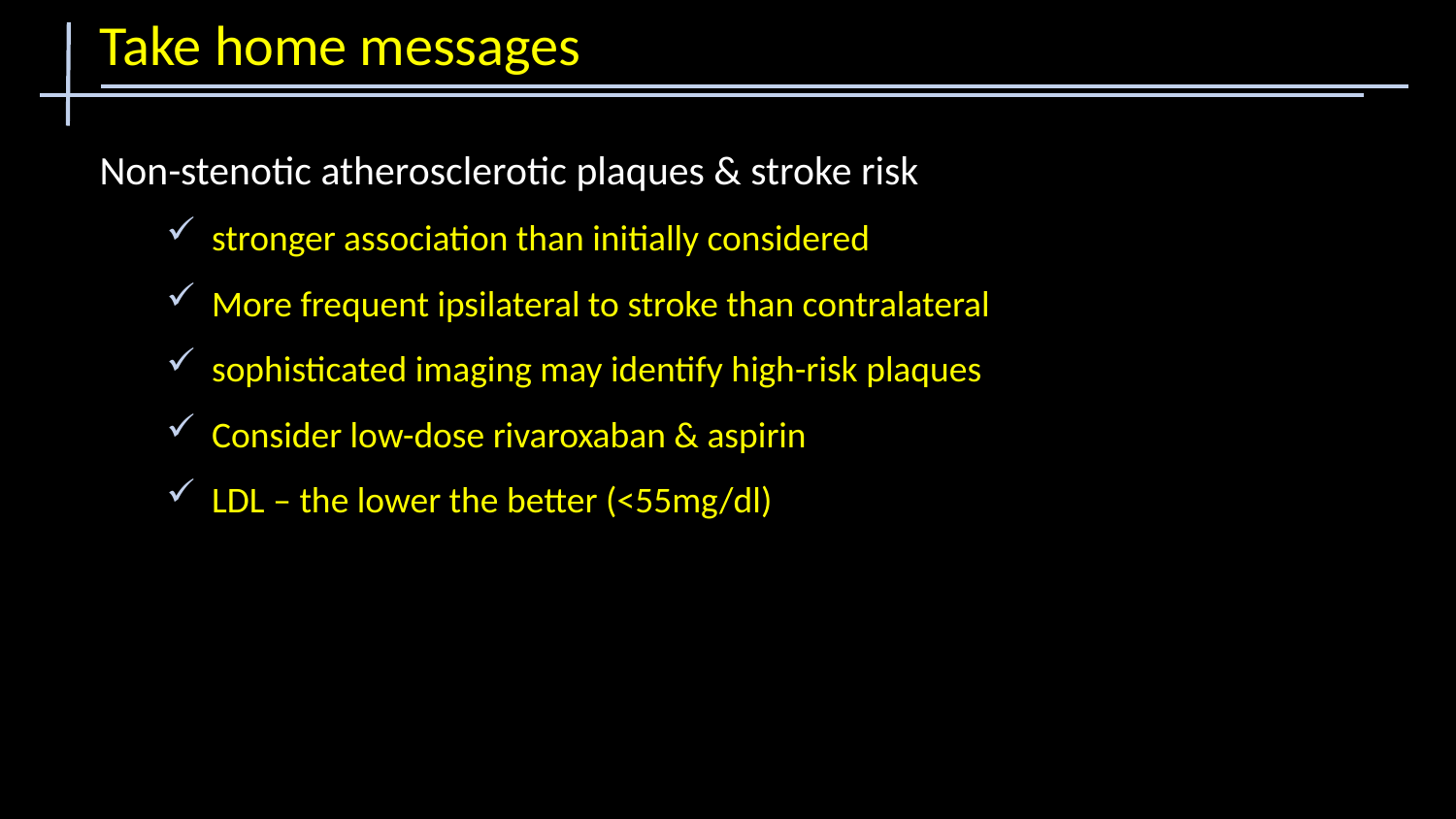

# Take home messages
Non-stenotic atherosclerotic plaques & stroke risk
stronger association than initially considered
More frequent ipsilateral to stroke than contralateral
sophisticated imaging may identify high-risk plaques
Consider low-dose rivaroxaban & aspirin
LDL – the lower the better (<55mg/dl)